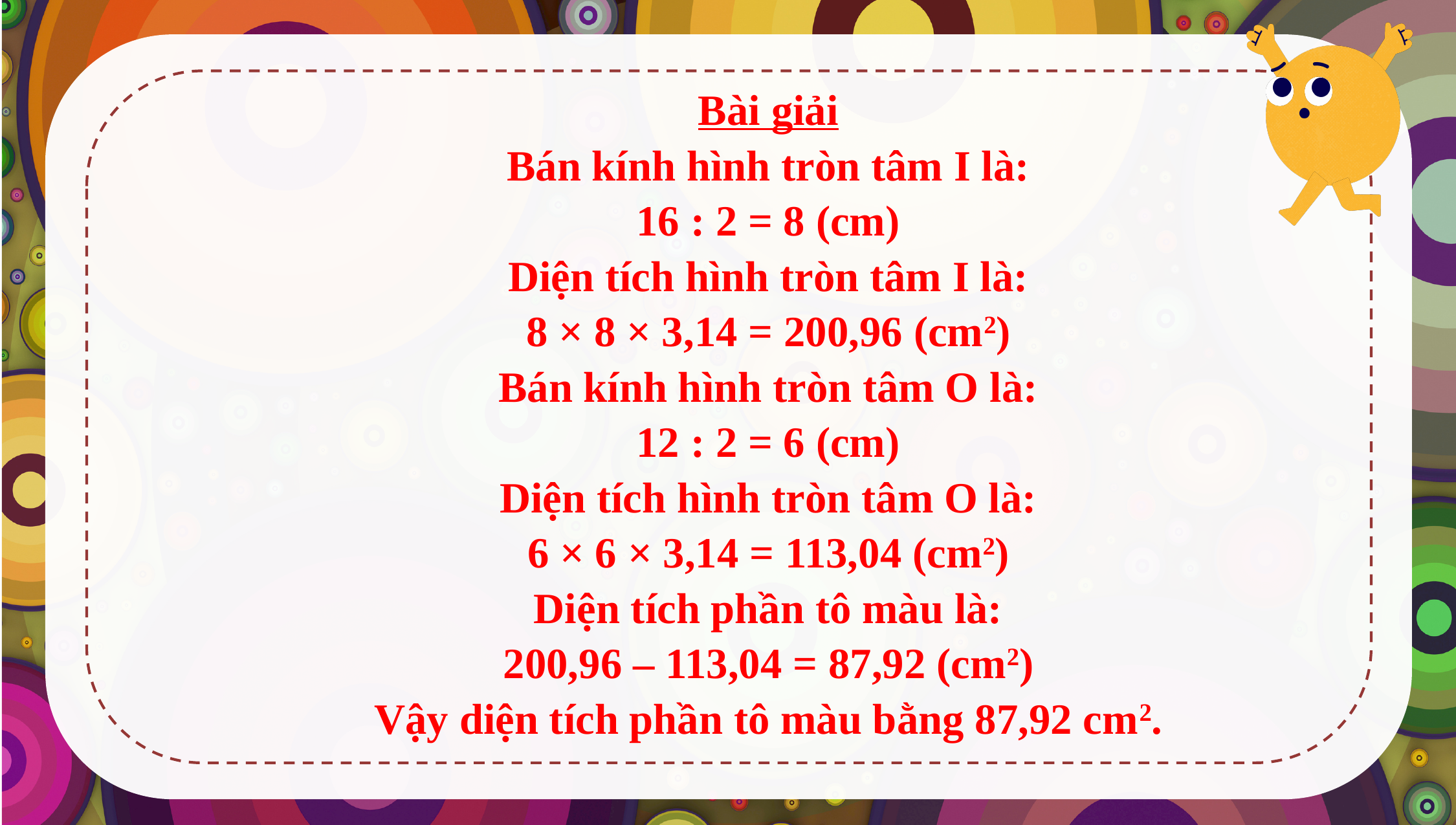

Bài giải
Bán kính hình tròn tâm I là:
16 : 2 = 8 (cm)
Diện tích hình tròn tâm I là:
8 × 8 × 3,14 = 200,96 (cm2)
Bán kính hình tròn tâm O là:
12 : 2 = 6 (cm)
Diện tích hình tròn tâm O là:
6 × 6 × 3,14 = 113,04 (cm2)
Diện tích phần tô màu là:
200,96 – 113,04 = 87,92 (cm2)
Vậy diện tích phần tô màu bằng 87,92 cm2.